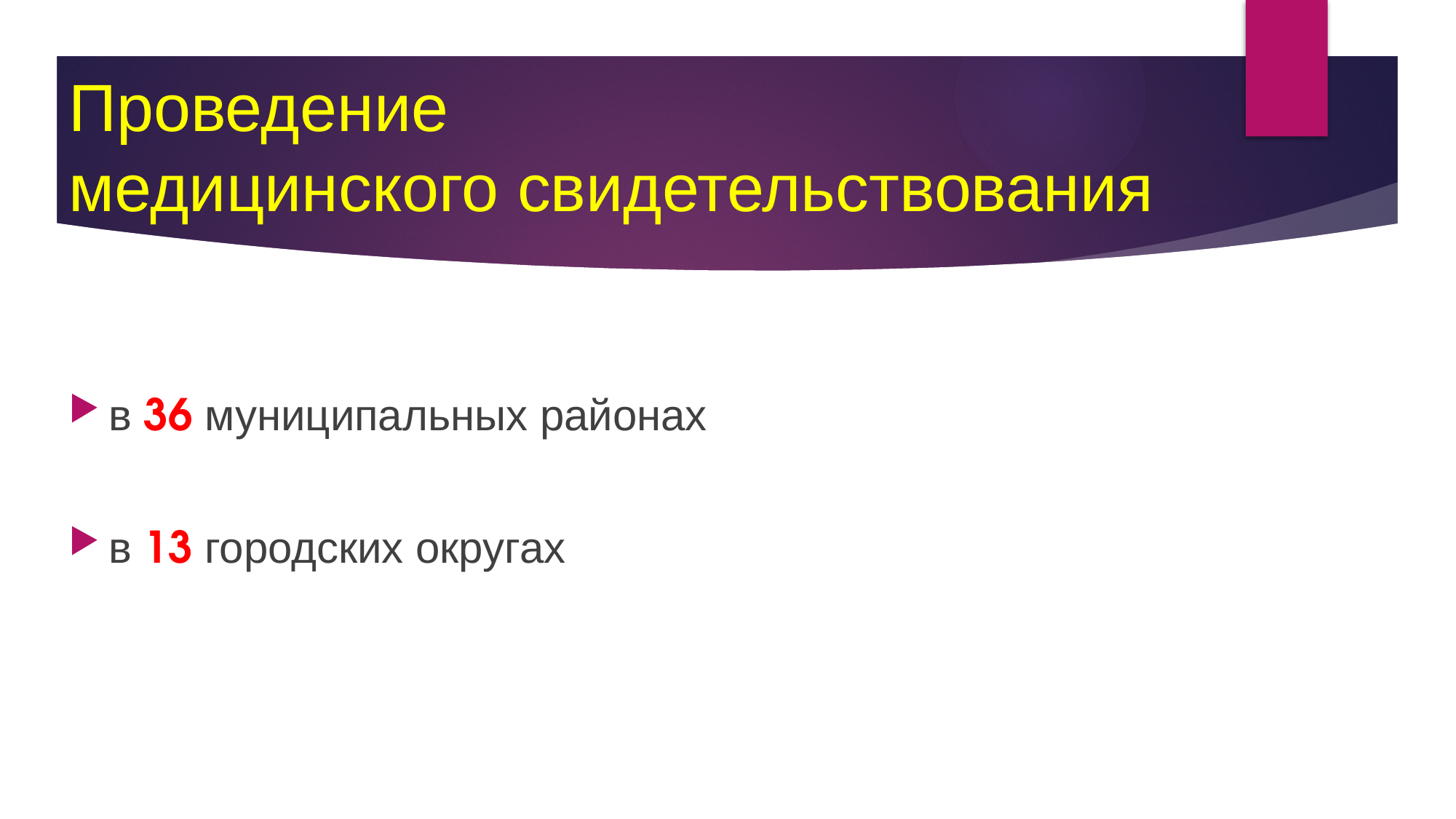

# Проведение медицинского свидетельствования
в 36 муниципальных районах

в 13 городских округах